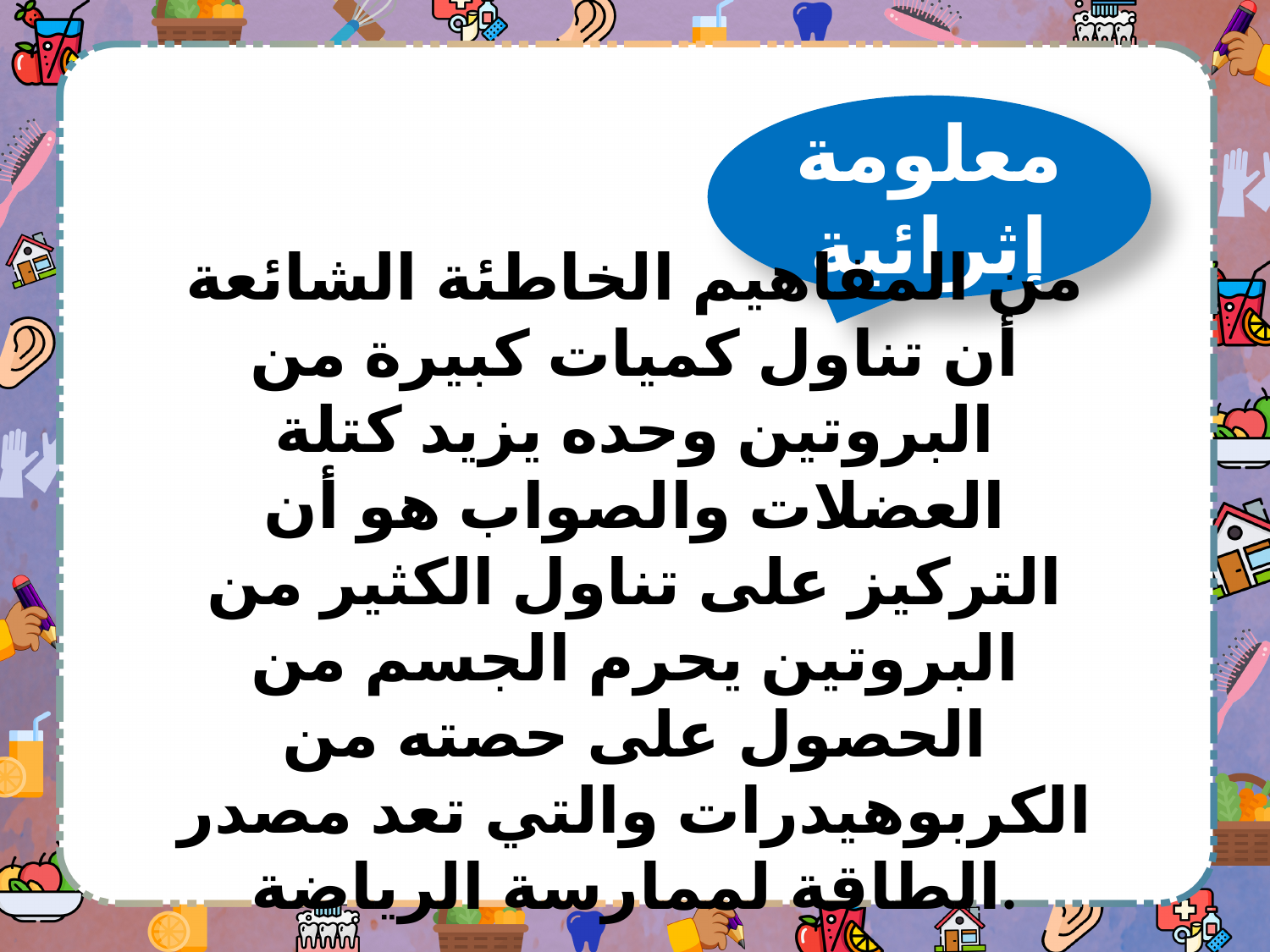

معلومة إثرائية
من المفاهيم الخاطئة الشائعة أن تناول كميات كبيرة من البروتين وحده يزيد كتلة العضلات والصواب هو أن التركيز على تناول الكثير من البروتين يحرم الجسم من الحصول على حصته من الكربوهيدرات والتي تعد مصدر الطاقة لممارسة الرياضة.